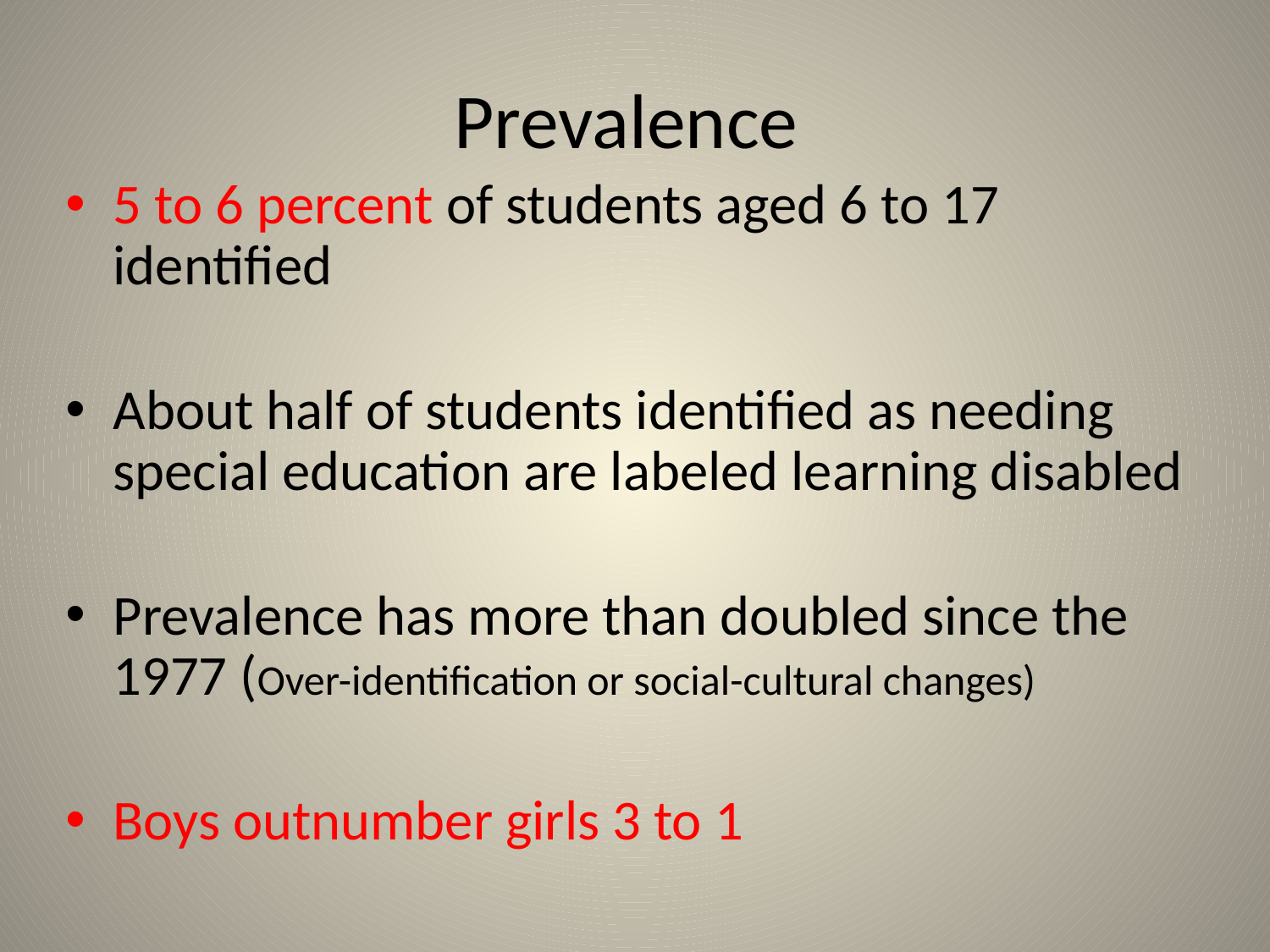

# Prevalence
5 to 6 percent of students aged 6 to 17 identified

About half of students identified as needing special education are labeled learning disabled

Prevalence has more than doubled since the 1977	(Over-identification or social-cultural changes)

Boys outnumber girls 3 to 1